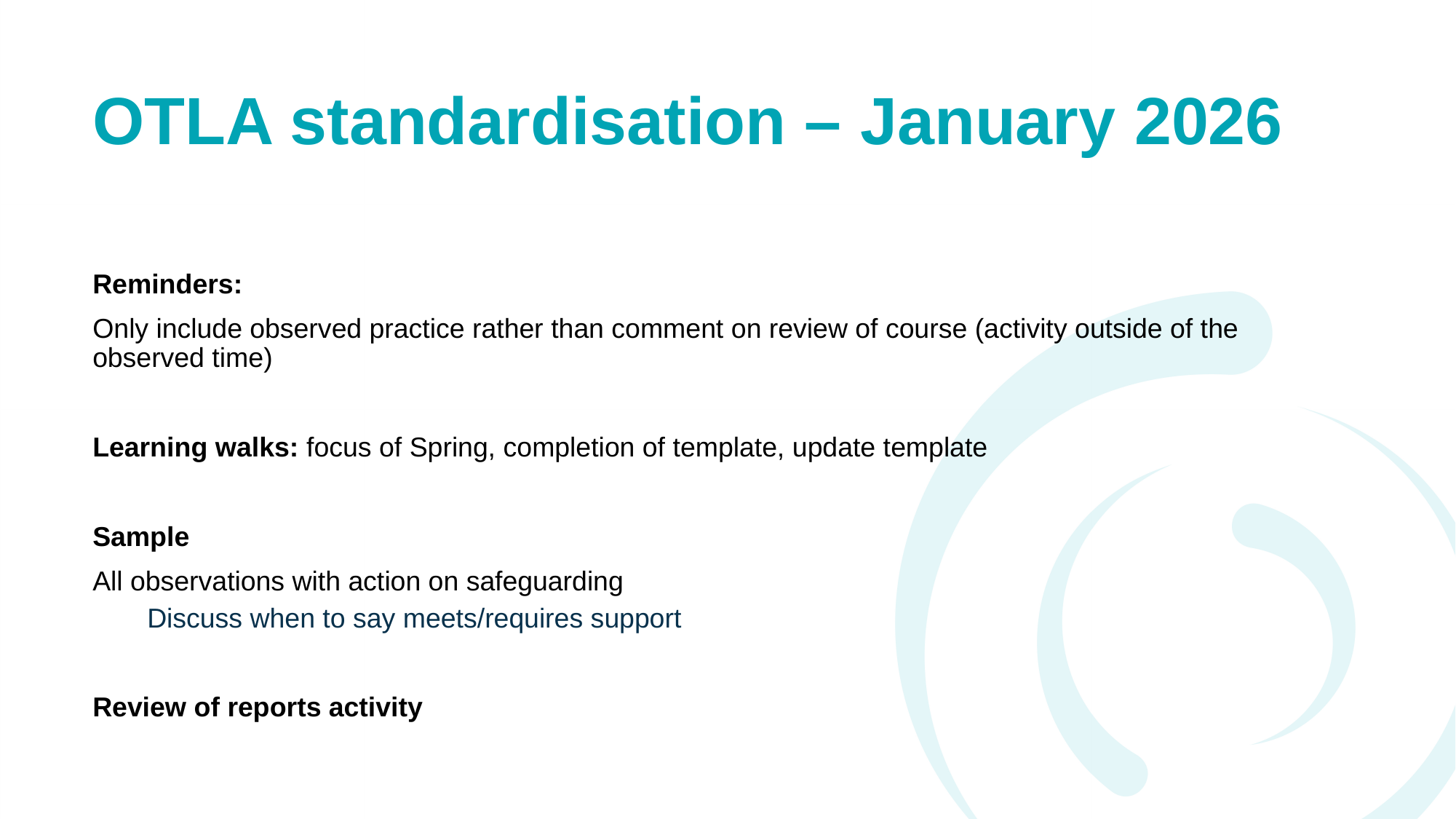

# OTLA standardisation – January 2026
Reminders:
Only include observed practice rather than comment on review of course (activity outside of the observed time)

Learning walks: focus of Spring, completion of template, update template

Sample
All observations with action on safeguarding
Discuss when to say meets/requires support

Review of reports activity